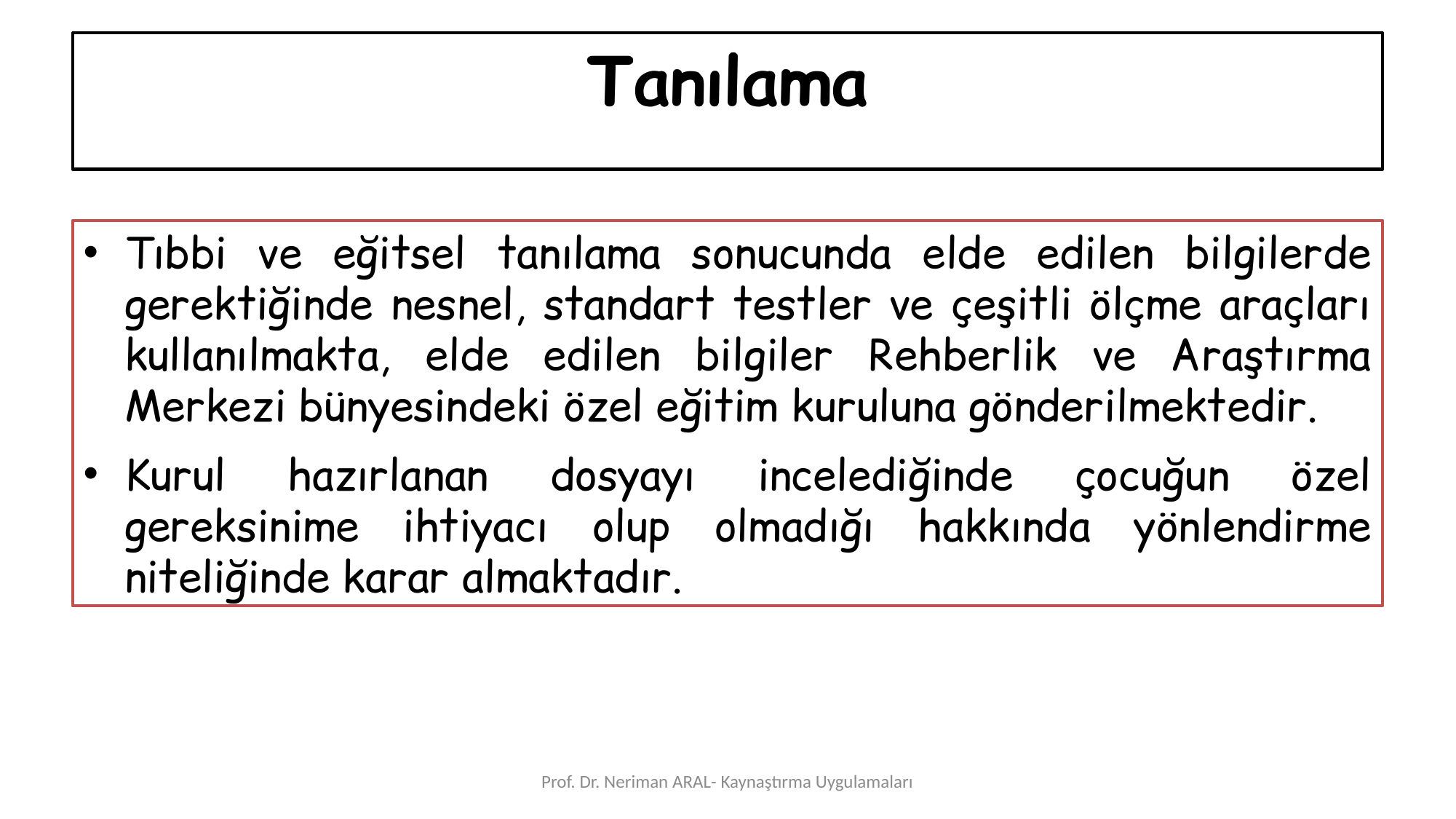

Tanılama
Tıbbi ve eğitsel tanılama sonucunda elde edilen bilgilerde gerektiğinde nesnel, standart testler ve çeşitli ölçme araçları kullanılmakta, elde edilen bilgiler Rehberlik ve Araştırma Merkezi bünyesindeki özel eğitim kuruluna gönderilmektedir.
Kurul hazırlanan dosyayı incelediğinde çocuğun özel gereksinime ihtiyacı olup olmadığı hakkında yönlendirme niteliğinde karar almaktadır.
Prof. Dr. Neriman ARAL- Kaynaştırma Uygulamaları